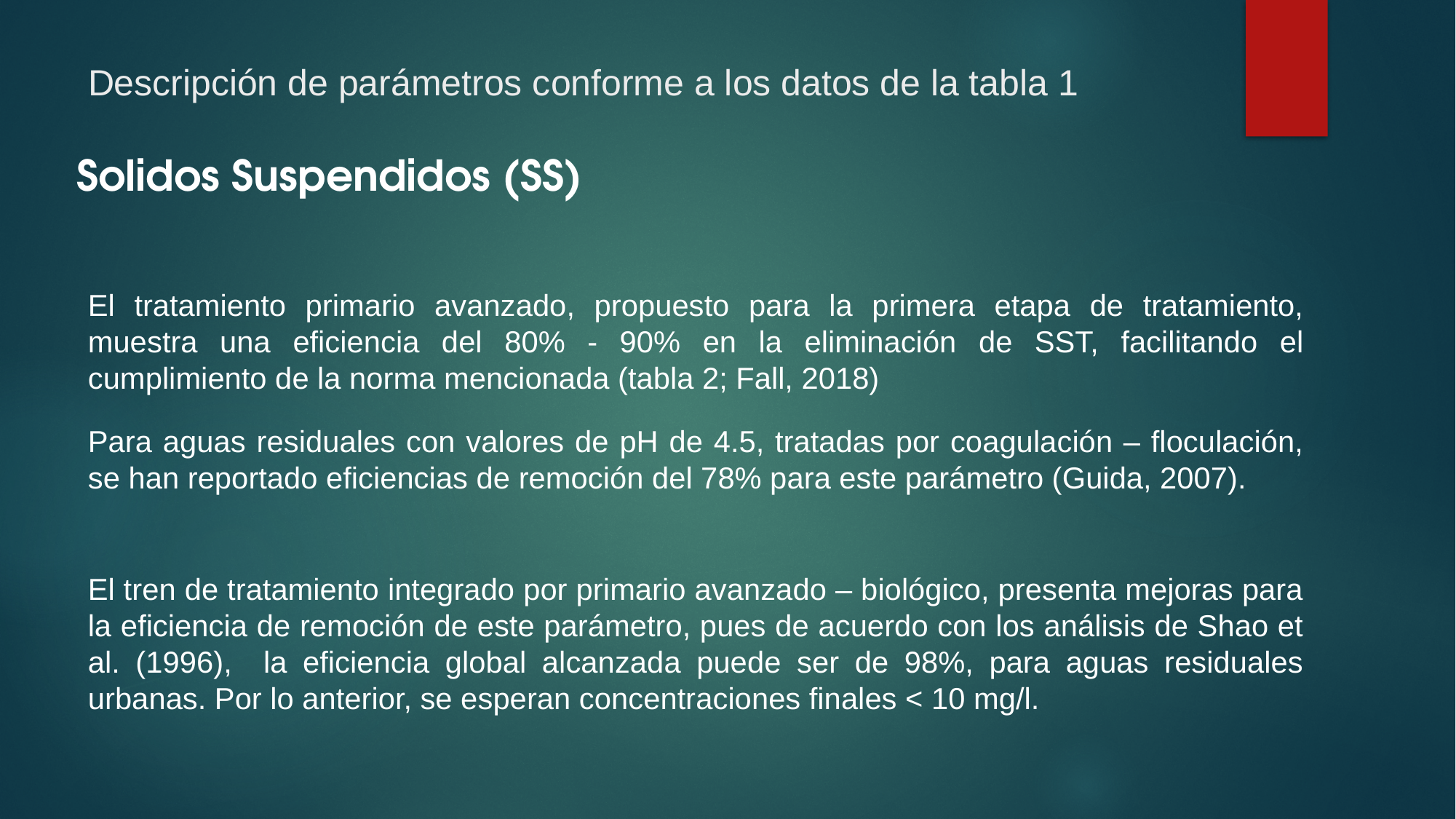

# Descripción de parámetros conforme a los datos de la tabla 1
Solidos Suspendidos (SS)
El tratamiento primario avanzado, propuesto para la primera etapa de tratamiento, muestra una eficiencia del 80% - 90% en la eliminación de SST, facilitando el cumplimiento de la norma mencionada (tabla 2; Fall, 2018)
Para aguas residuales con valores de pH de 4.5, tratadas por coagulación – floculación, se han reportado eficiencias de remoción del 78% para este parámetro (Guida, 2007).
El tren de tratamiento integrado por primario avanzado – biológico, presenta mejoras para la eficiencia de remoción de este parámetro, pues de acuerdo con los análisis de Shao et al. (1996),  la eficiencia global alcanzada puede ser de 98%, para aguas residuales urbanas. Por lo anterior, se esperan concentraciones finales < 10 mg/l.